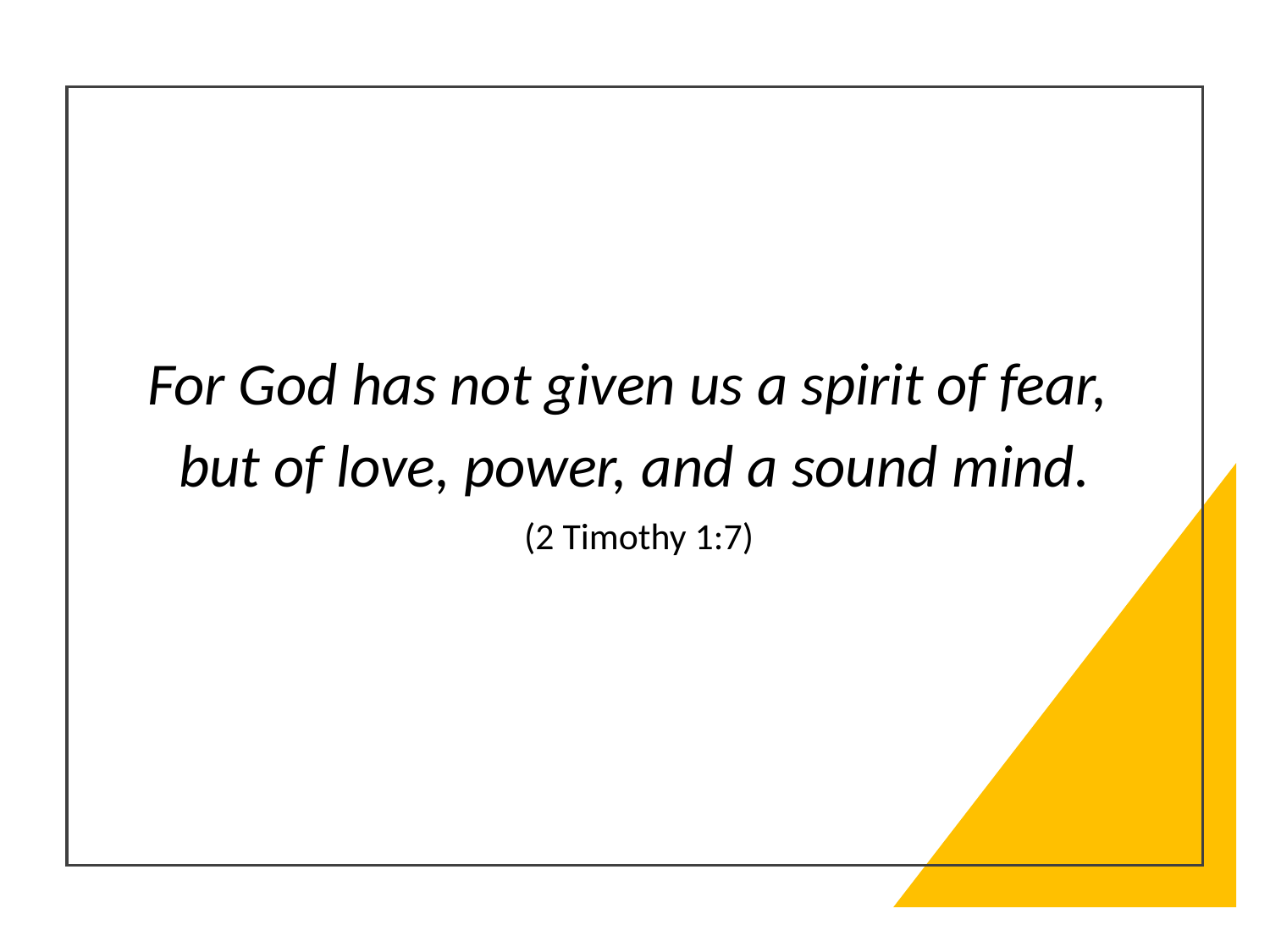

For God has not given us a spirit of fear,
but of love, power, and a sound mind.
 (2 Timothy 1:7)